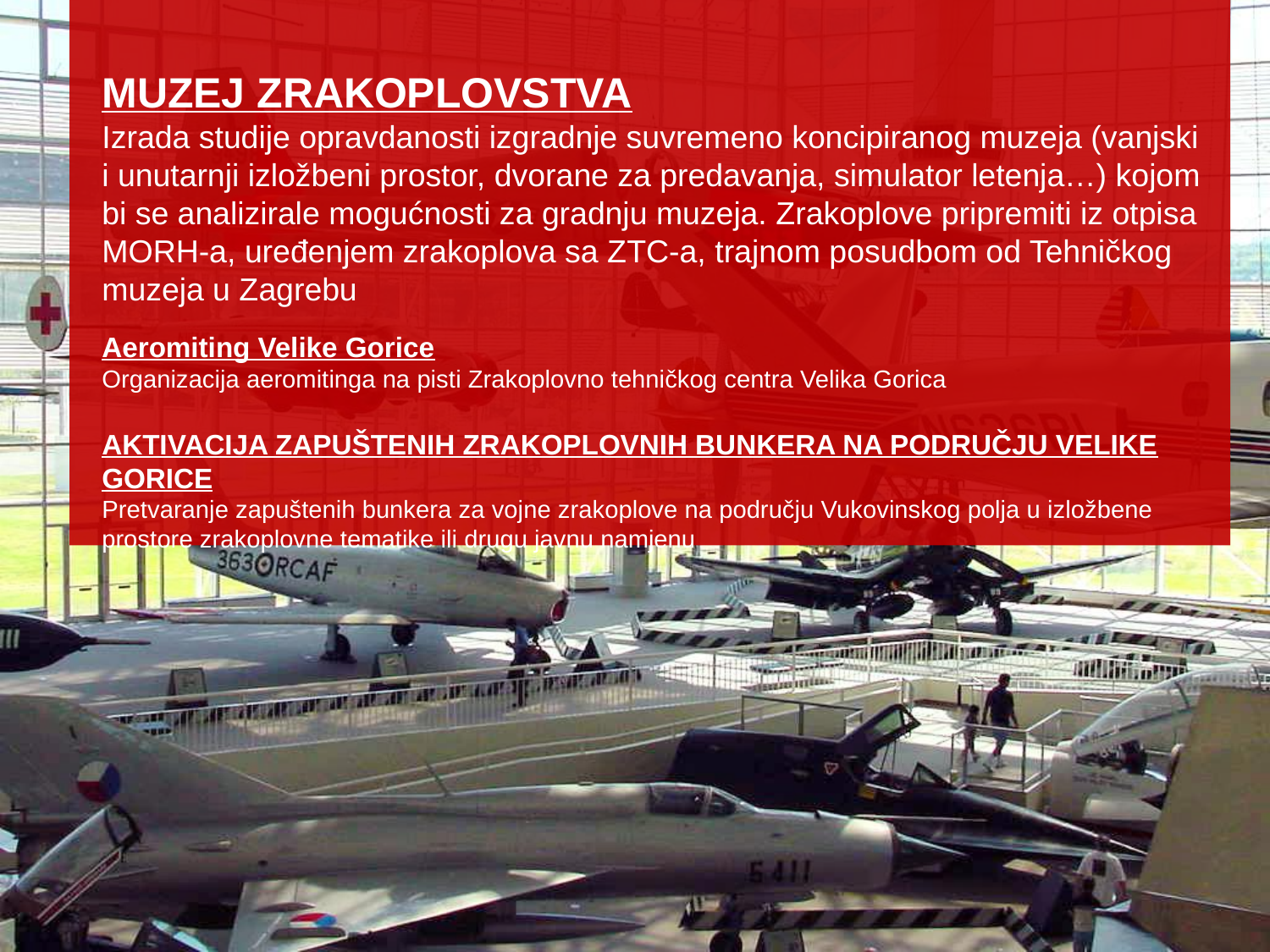

MUZEJ ZRAKOPLOVSTVA
Izrada studije opravdanosti izgradnje suvremeno koncipiranog muzeja (vanjski i unutarnji izložbeni prostor, dvorane za predavanja, simulator letenja…) kojom bi se analizirale mogućnosti za gradnju muzeja. Zrakoplove pripremiti iz otpisa MORH-a, uređenjem zrakoplova sa ZTC-a, trajnom posudbom od Tehničkog muzeja u Zagrebu

Aeromiting Velike Gorice
Organizacija aeromitinga na pisti Zrakoplovno tehničkog centra Velika Gorica

Aktivacija zapuštenih zrakoplovnih bunkera na području Velike Gorice
Pretvaranje zapuštenih bunkera za vojne zrakoplove na području Vukovinskog polja u izložbene prostore zrakoplovne tematike ili drugu javnu namjenu